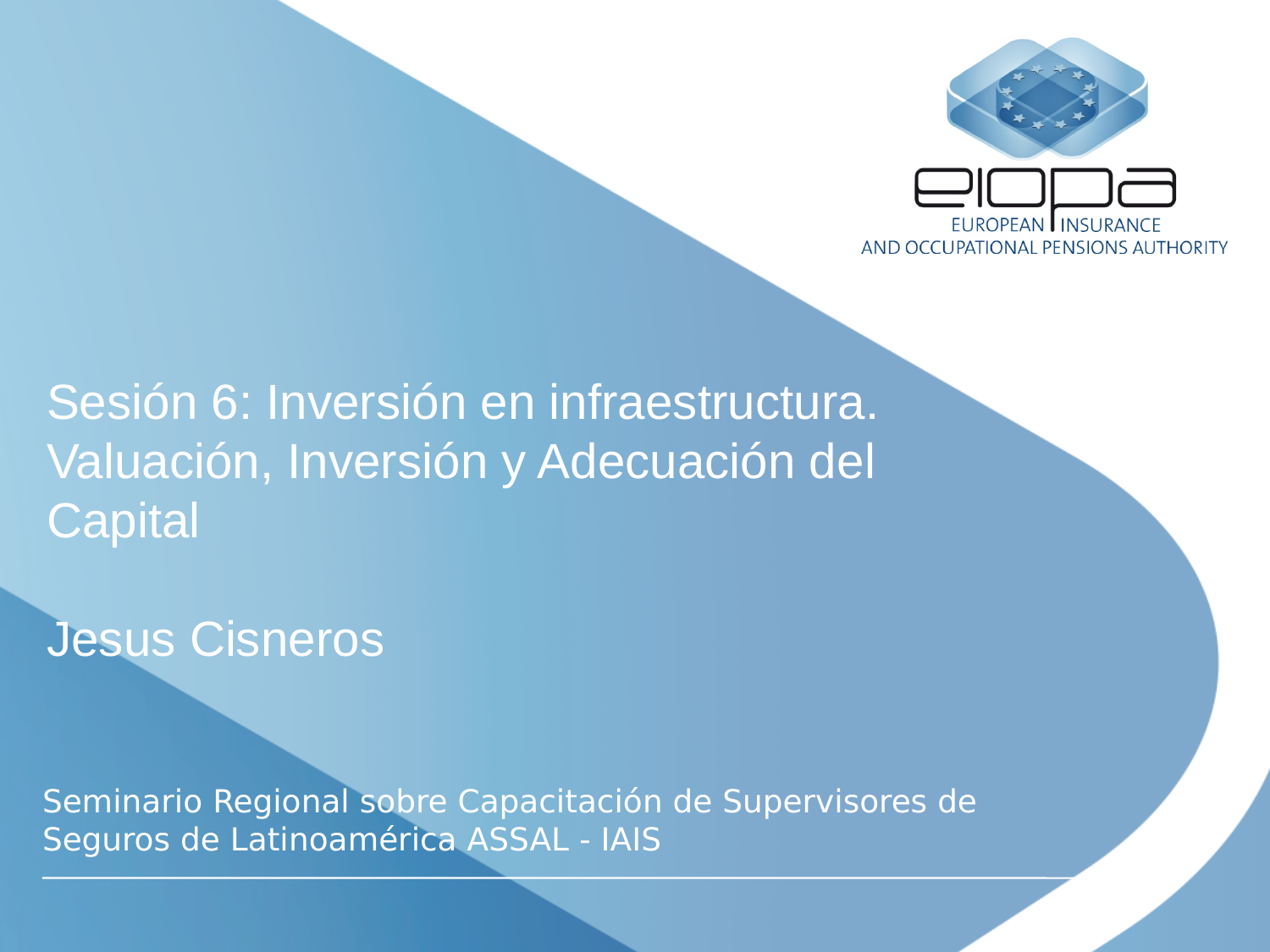

# Sesión 6: Inversión en infraestructura. Valuación, Inversión y Adecuación del Capital Jesus Cisneros
Seminario Regional sobre Capacitación de Supervisores de Seguros de Latinoamérica ASSAL - IAIS